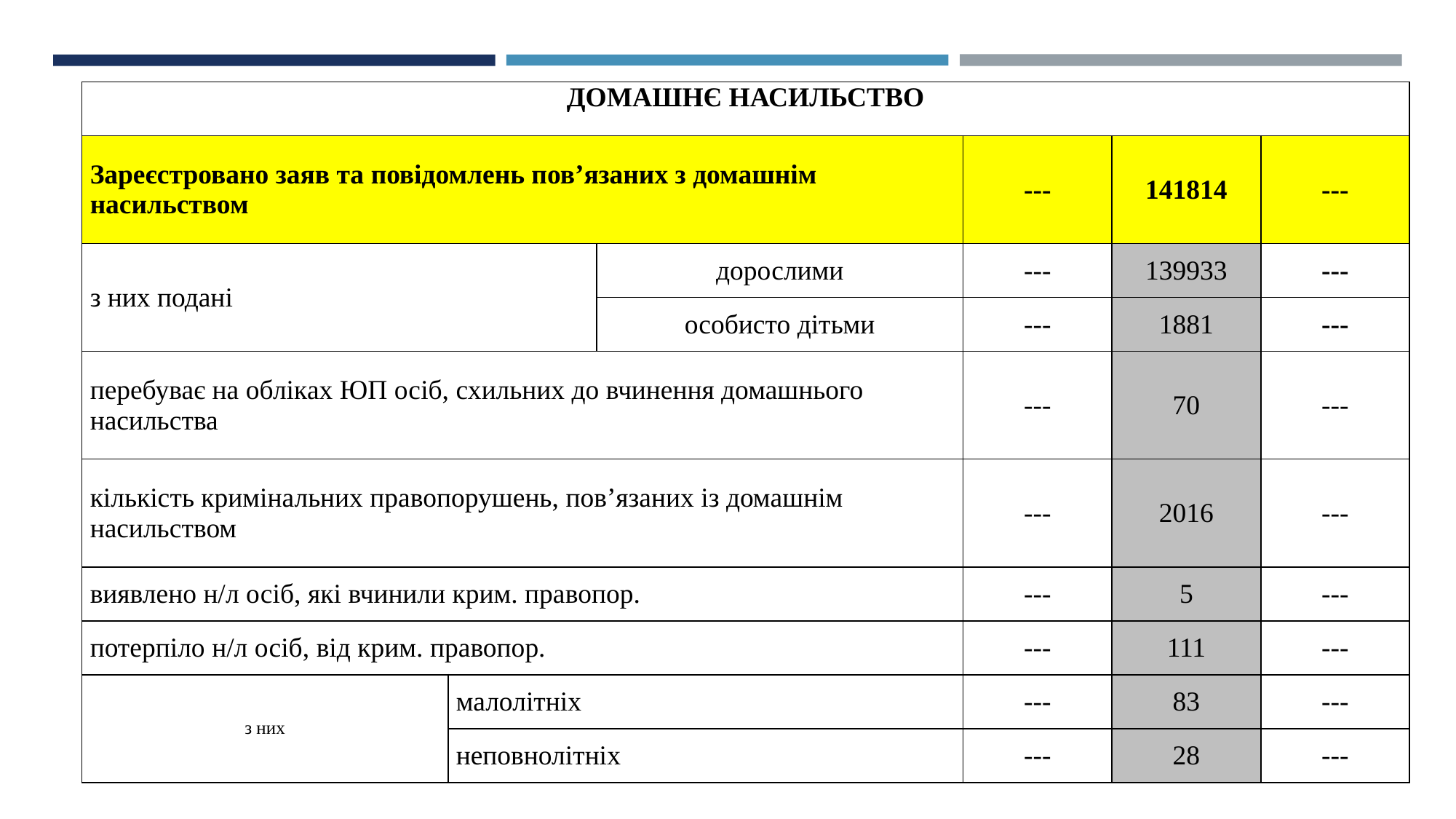

| ДОМАШНЄ НАСИЛЬСТВО |  |  |  |  |  |
| --- | --- | --- | --- | --- | --- |
| Зареєстровано заяв та повідомлень пов’язаних з домашнім насильством |  |  | --- | 141814 | --- |
| з них подані |  | дорослими | --- | 139933 | --- |
|  |  | особисто дітьми | --- | 1881 | --- |
| перебуває на обліках ЮП осіб, схильних до вчинення домашнього насильства |  |  | --- | 70 | --- |
| кількість кримінальних правопорушень, пов’язаних із домашнім насильством |  |  | --- | 2016 | --- |
| виявлено н/л осіб, які вчинили крим. правопор. |  |  | --- | 5 | --- |
| потерпіло н/л осіб, від крим. правопор. |  |  | --- | 111 | --- |
| з них | малолітніх |  | --- | 83 | --- |
|  | неповнолітніх |  | --- | 28 | --- |